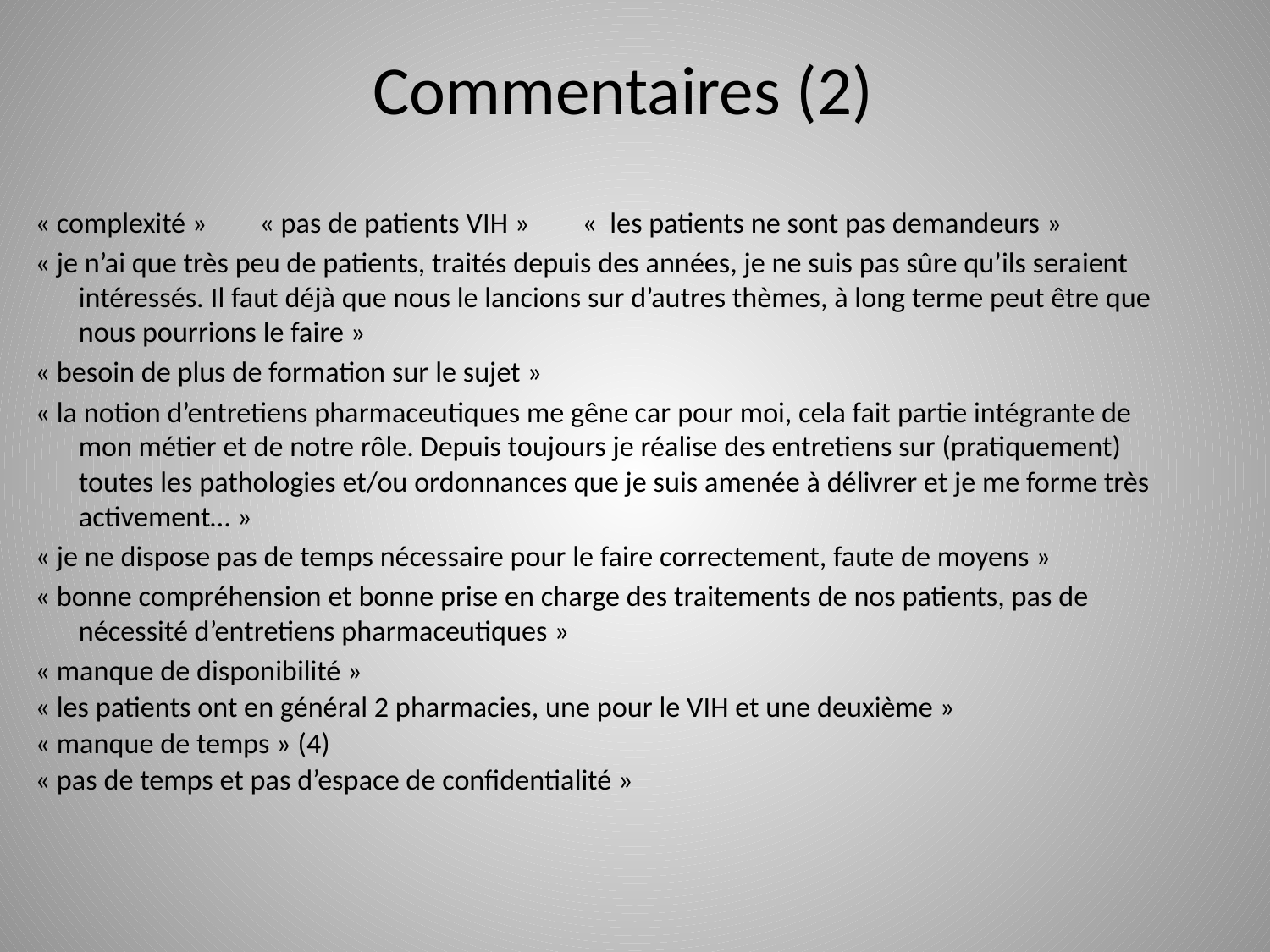

# Commentaires (2)

« complexité »        « pas de patients VIH »        «  les patients ne sont pas demandeurs »
« je n’ai que très peu de patients, traités depuis des années, je ne suis pas sûre qu’ils seraient intéressés. Il faut déjà que nous le lancions sur d’autres thèmes, à long terme peut être que nous pourrions le faire »
« besoin de plus de formation sur le sujet »
« la notion d’entretiens pharmaceutiques me gêne car pour moi, cela fait partie intégrante de mon métier et de notre rôle. Depuis toujours je réalise des entretiens sur (pratiquement) toutes les pathologies et/ou ordonnances que je suis amenée à délivrer et je me forme très activement… »
« je ne dispose pas de temps nécessaire pour le faire correctement, faute de moyens »
« bonne compréhension et bonne prise en charge des traitements de nos patients, pas de nécessité d’entretiens pharmaceutiques »
« manque de disponibilité »
« les patients ont en général 2 pharmacies, une pour le VIH et une deuxième »
« manque de temps » (4)
« pas de temps et pas d’espace de confidentialité »